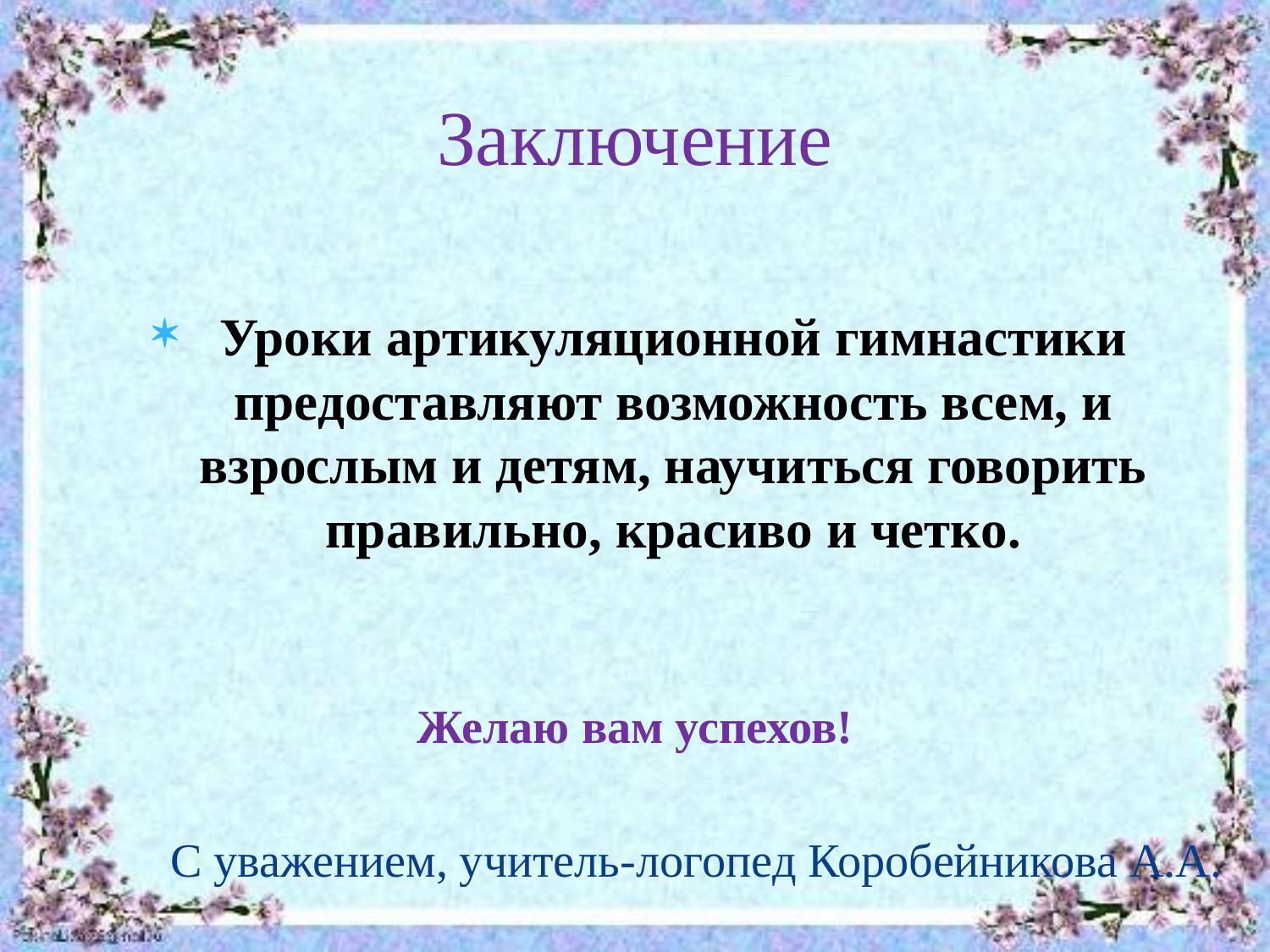

# Заключение
Уроки артикуляционной гимнастики предоставляют возможность всем, и взрослым и детям, научиться говорить правильно, красиво и четко.

Желаю вам успехов!

С уважением, учитель-логопед Коробейникова А.А.